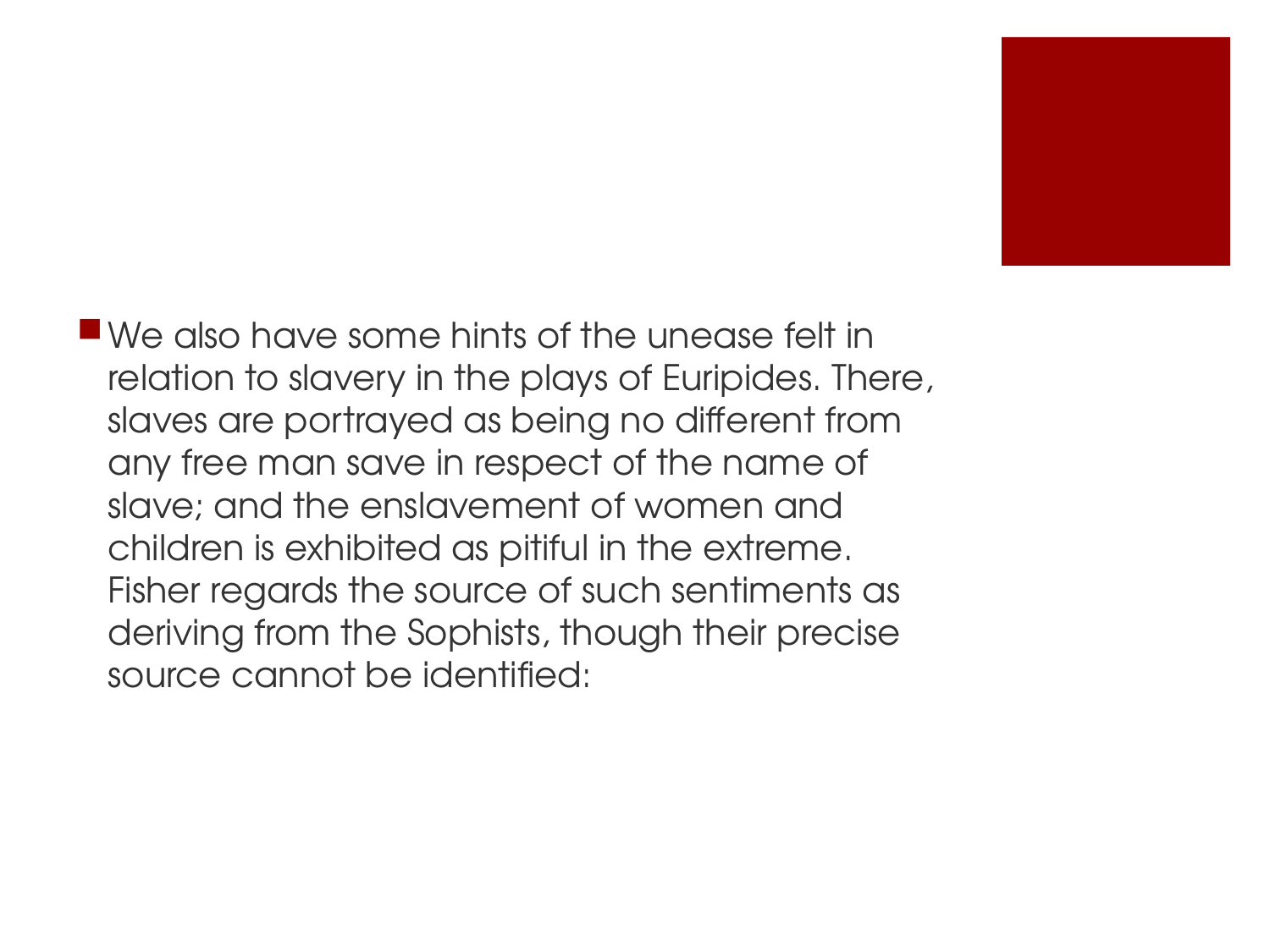

#
We also have some hints of the unease felt in relation to slavery in the plays of Euripides. There, slaves are portrayed as being no different from any free man save in respect of the name of slave; and the enslavement of women and children is exhibited as pitiful in the extreme. Fisher regards the source of such sentiments as deriving from the Sophists, though their precise source cannot be identified: